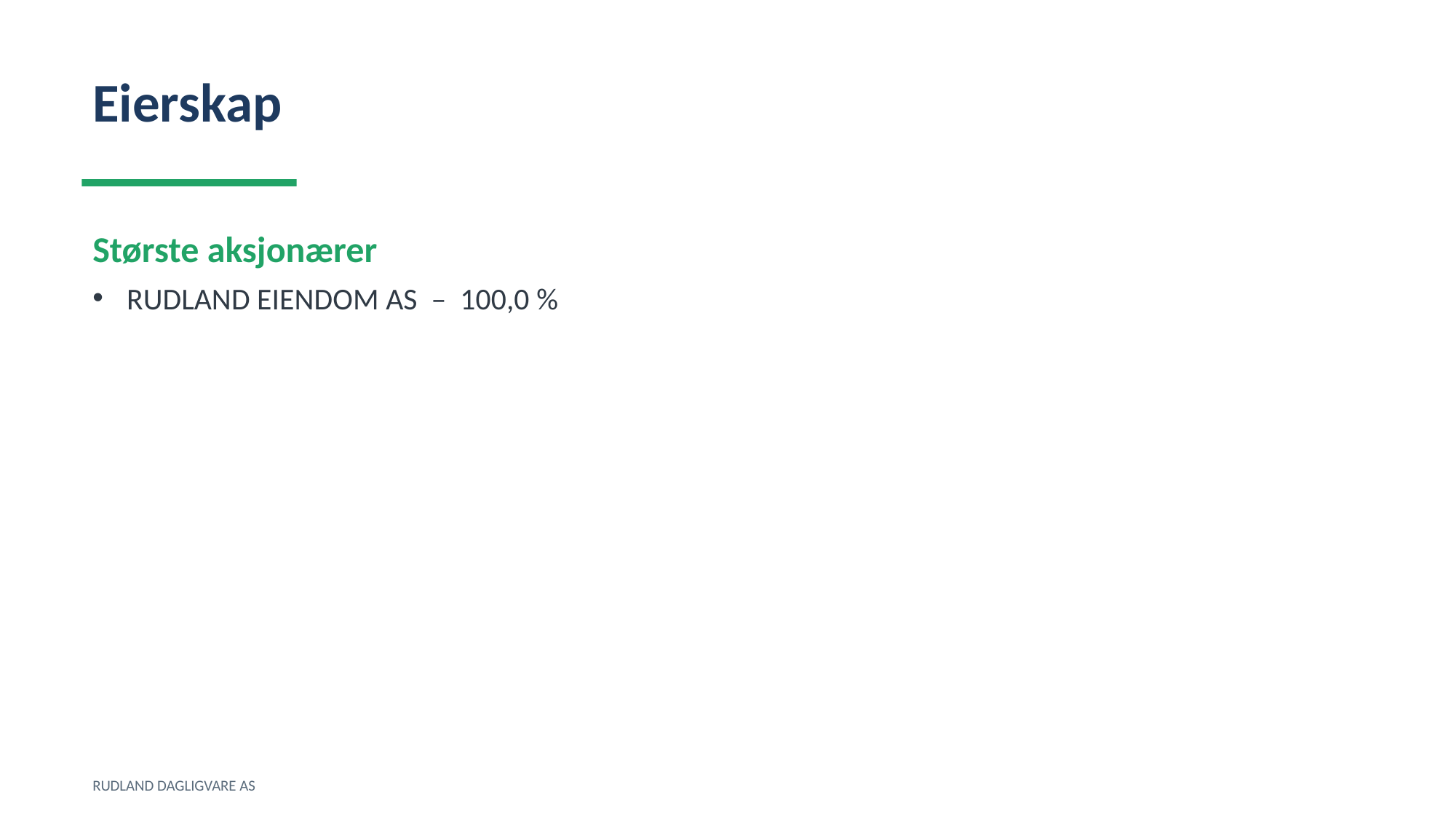

Eierskap

Største aksjonærer
RUDLAND EIENDOM AS  –  100,0 %
RUDLAND DAGLIGVARE AS